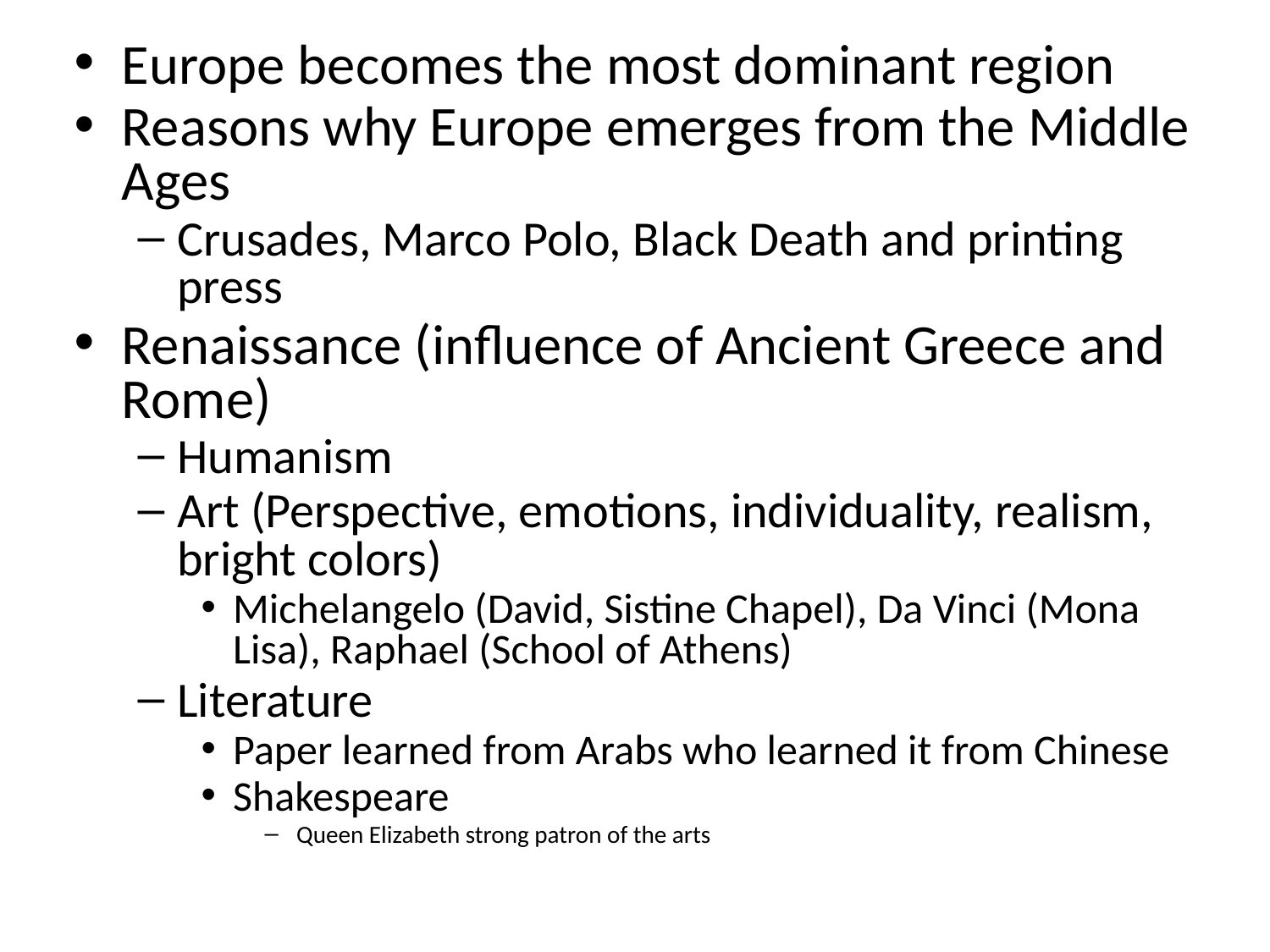

Europe becomes the most dominant region
Reasons why Europe emerges from the Middle Ages
Crusades, Marco Polo, Black Death and printing press
Renaissance (influence of Ancient Greece and Rome)
Humanism
Art (Perspective, emotions, individuality, realism, bright colors)
Michelangelo (David, Sistine Chapel), Da Vinci (Mona Lisa), Raphael (School of Athens)
Literature
Paper learned from Arabs who learned it from Chinese
Shakespeare
Queen Elizabeth strong patron of the arts